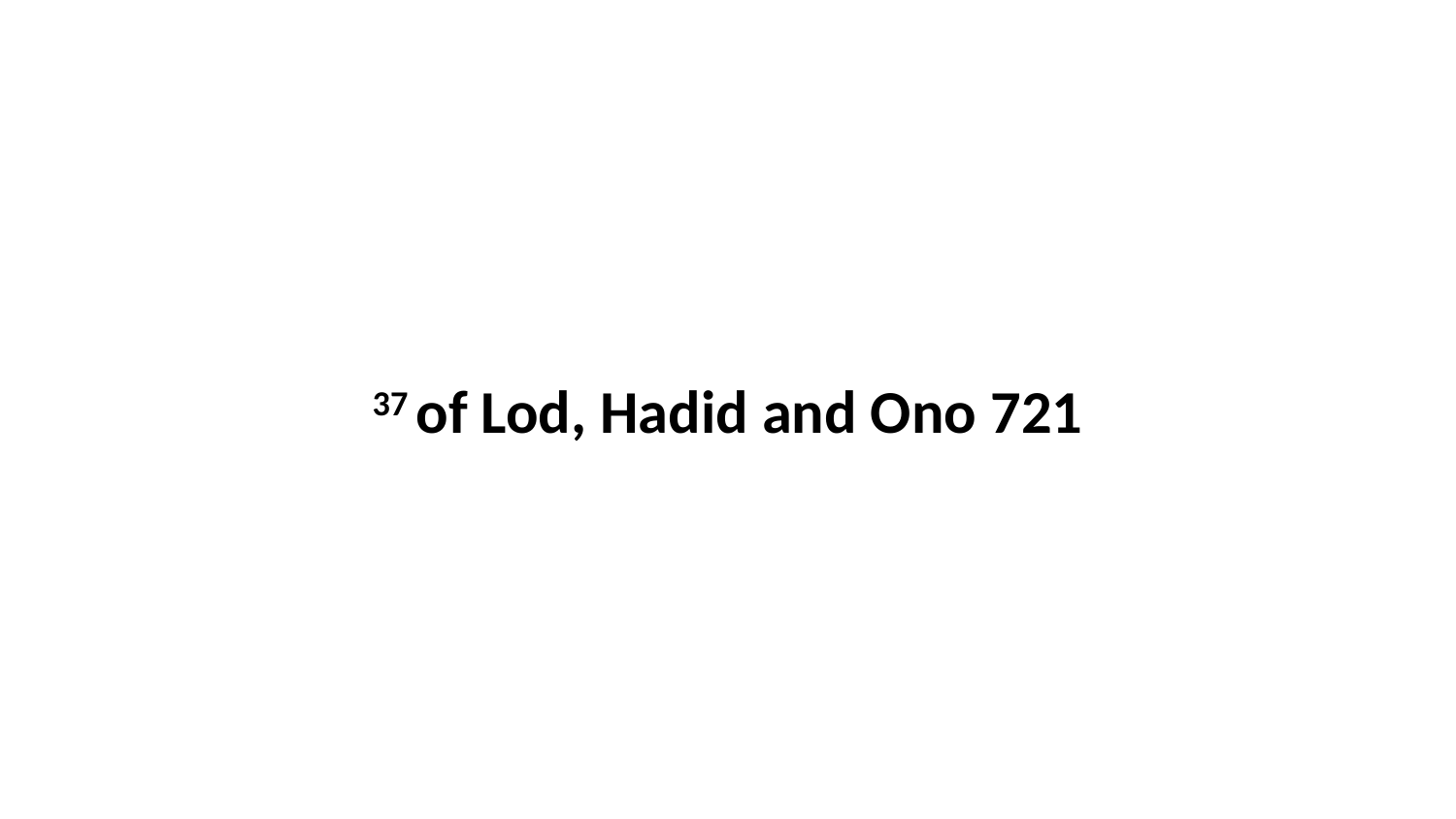

37 of Lod, Hadid and Ono 721